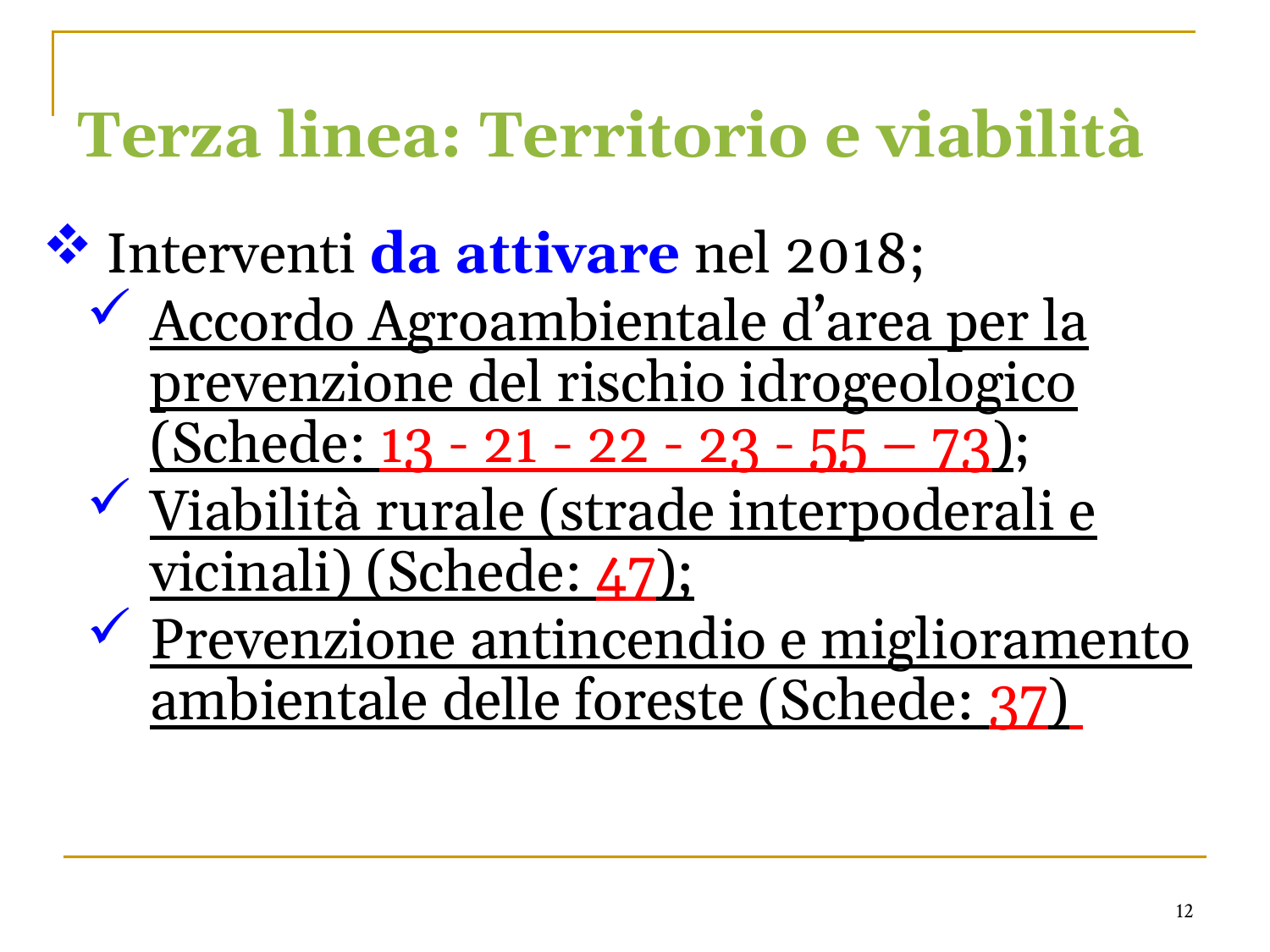

# Terza linea: Territorio e viabilità
Interventi da attivare nel 2018;
Accordo Agroambientale d’area per la prevenzione del rischio idrogeologico (Schede: 13 - 21 - 22 - 23 - 55 – 73);
Viabilità rurale (strade interpoderali e vicinali) (Schede: 47);
Prevenzione antincendio e miglioramento ambientale delle foreste (Schede: 37)
12